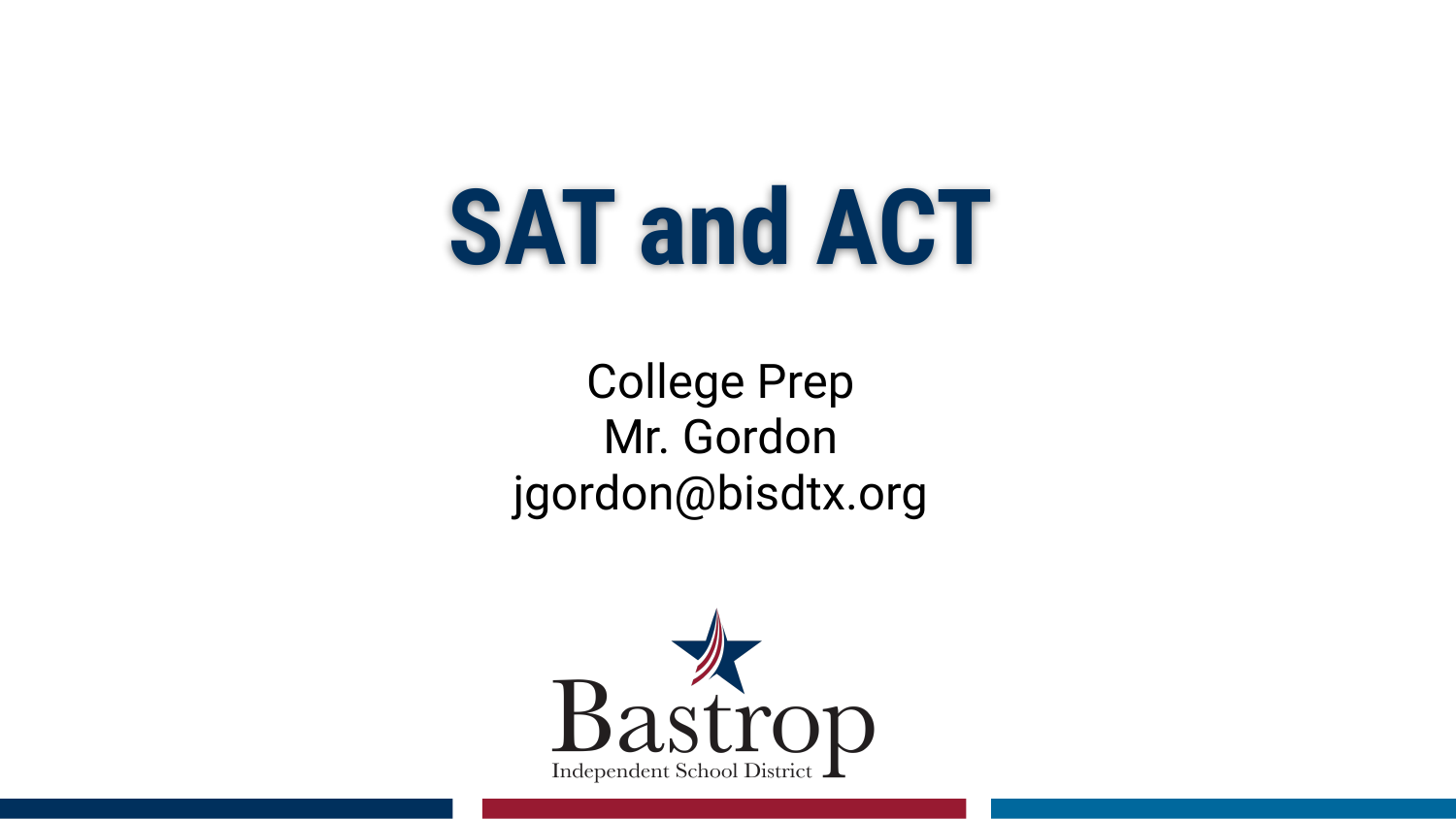

# SAT and ACT
College Prep
Mr. Gordon
jgordon@bisdtx.org